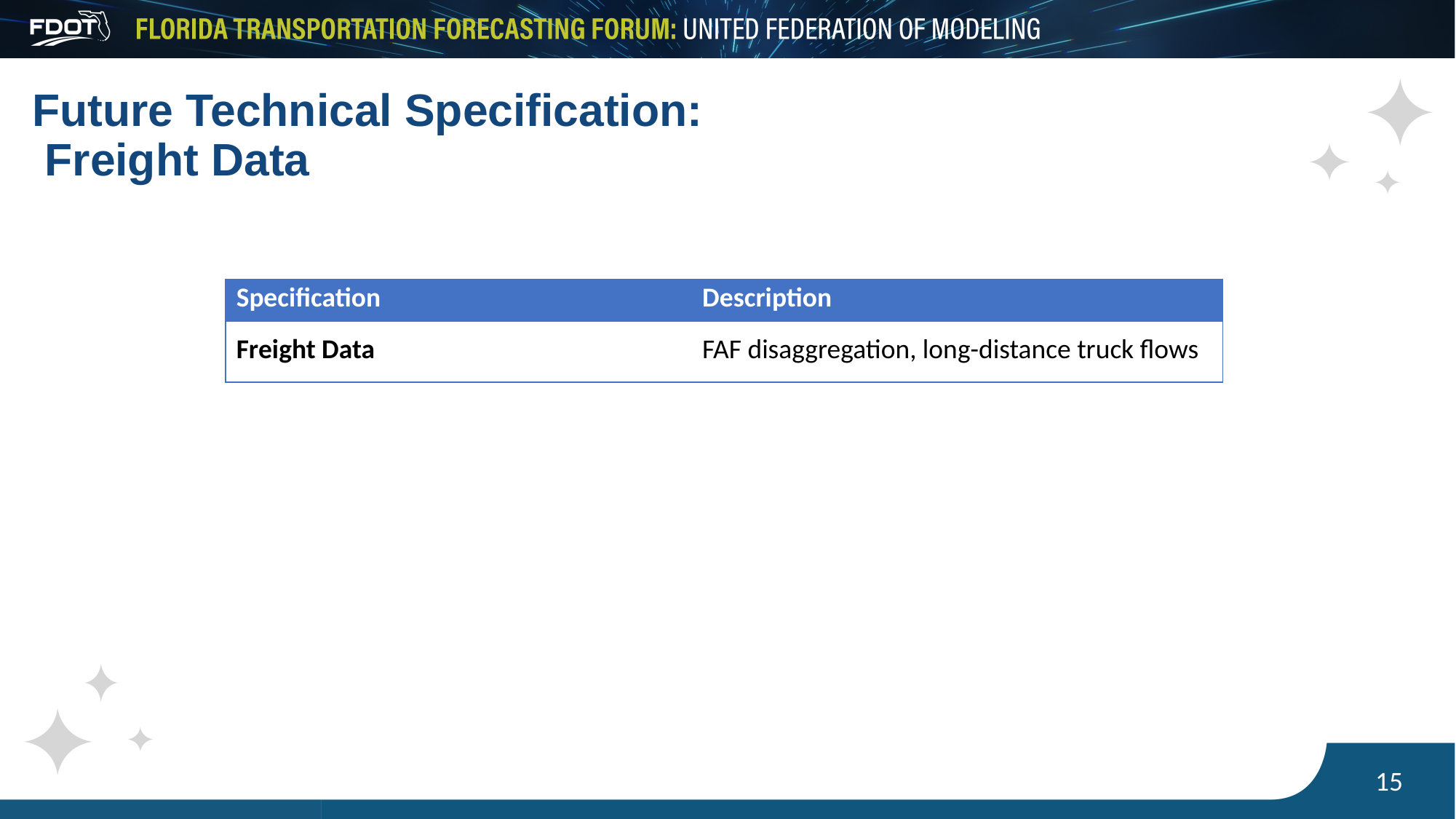

# Future Technical Specification: Freight Data
| Specification | Description |
| --- | --- |
| Freight Data | FAF disaggregation, long-distance truck flows |
15